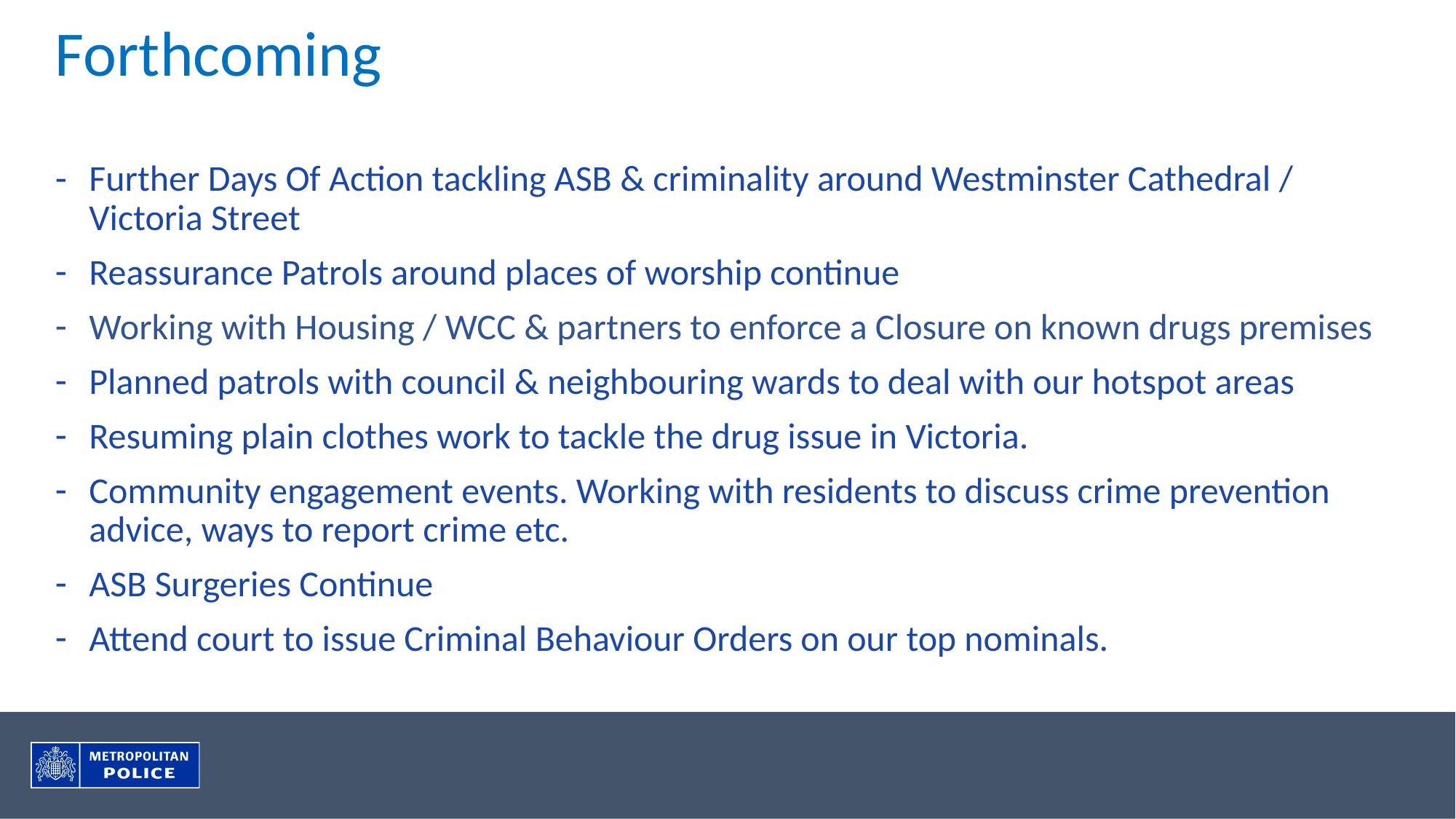

# Forthcoming

Further Days Of Action tackling ASB & criminality around Westminster Cathedral / Victoria Street
Reassurance Patrols around places of worship continue
Working with Housing / WCC & partners to enforce a Closure on known drugs premises
Planned patrols with council & neighbouring wards to deal with our hotspot areas
Resuming plain clothes work to tackle the drug issue in Victoria.
Community engagement events. Working with residents to discuss crime prevention advice, ways to report crime etc.
ASB Surgeries Continue
Attend court to issue Criminal Behaviour Orders on our top nominals.